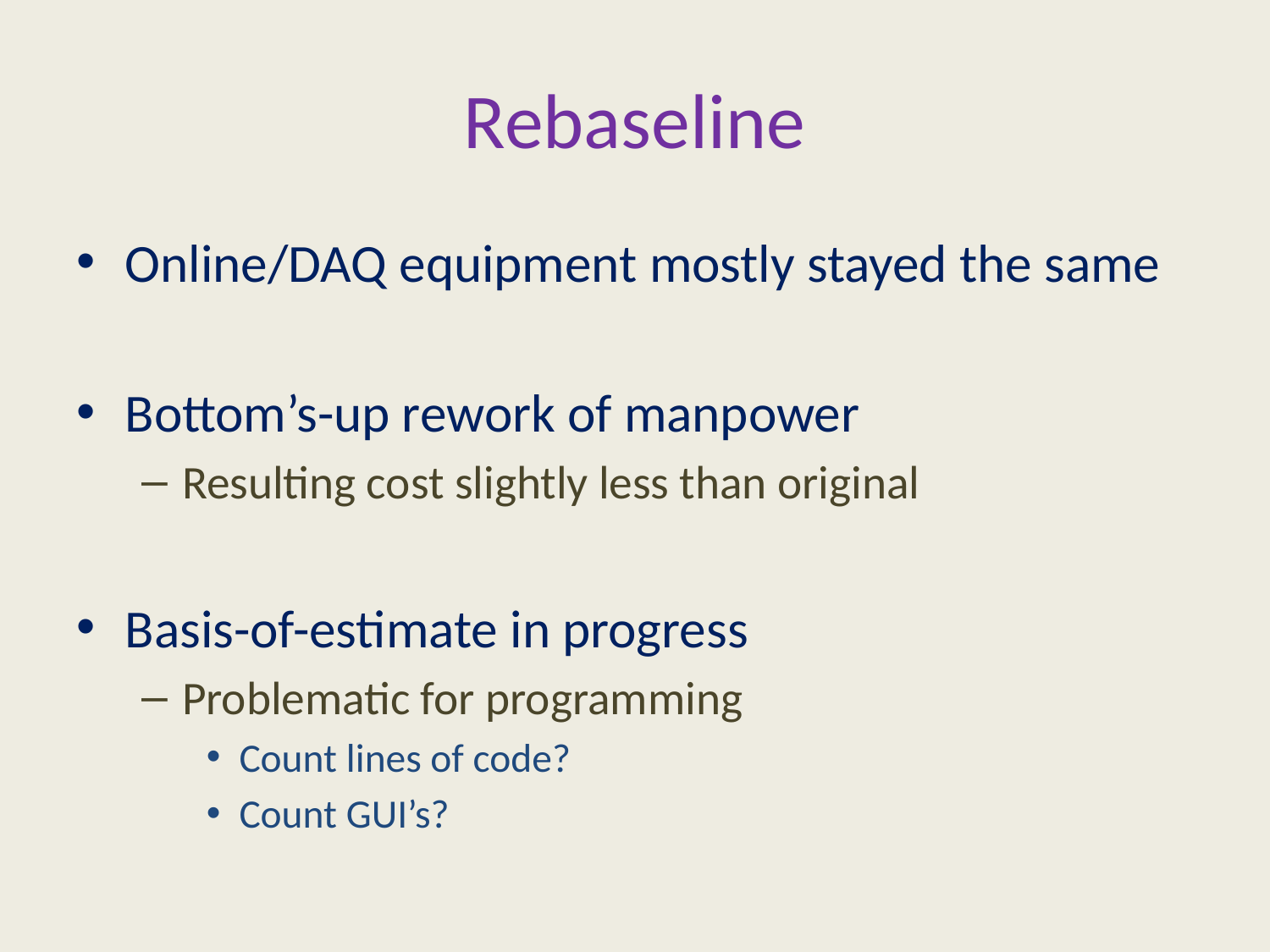

# Rebaseline
Online/DAQ equipment mostly stayed the same

Bottom’s-up rework of manpower
Resulting cost slightly less than original

Basis-of-estimate in progress
Problematic for programming
Count lines of code?
Count GUI’s?